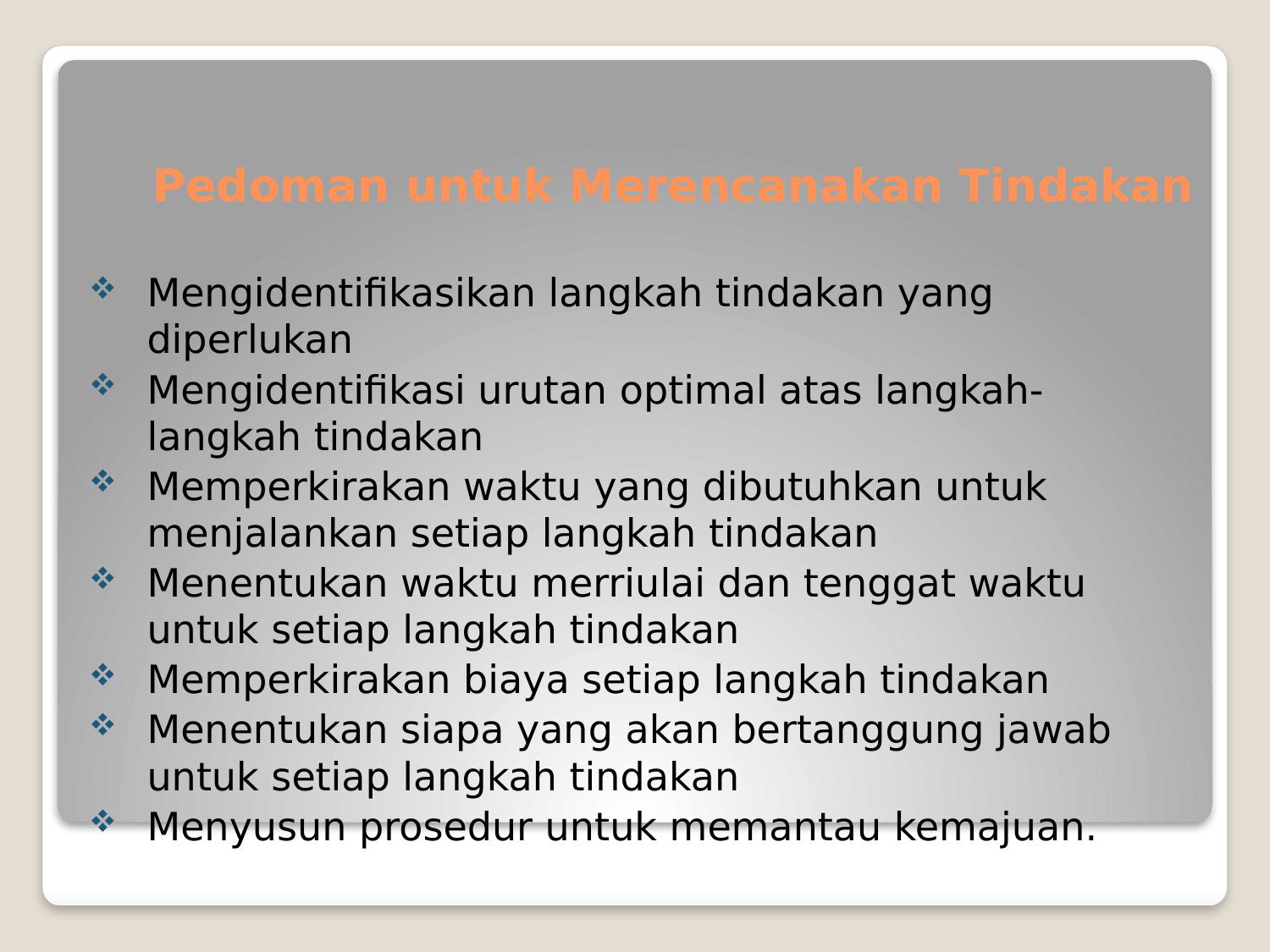

# Pedoman untuk Merencanakan Tindakan
Mengidentifikasikan langkah tindakan yang diperlukan
Mengidentifikasi urutan optimal atas langkah-langkah tindakan
Memperkirakan waktu yang dibutuhkan untuk menjalankan setiap langkah tindakan
Menentukan waktu merriulai dan tenggat waktu untuk setiap langkah tindakan
Memperkirakan biaya setiap langkah tindakan
Menentukan siapa yang akan bertanggung jawab untuk setiap langkah tindakan
Menyusun prosedur untuk memantau kemajuan.